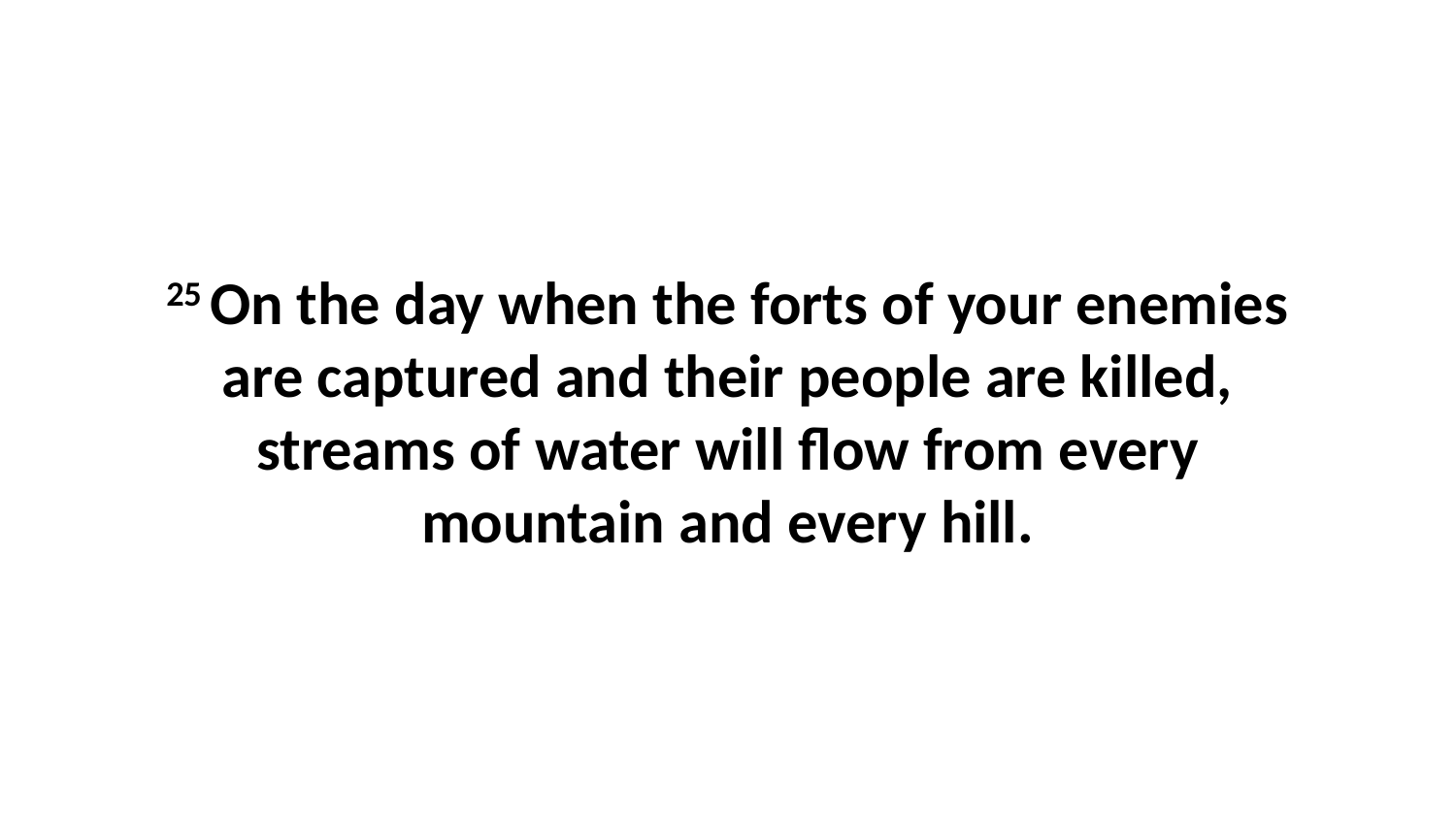

25 On the day when the forts of your enemies are captured and their people are killed, streams of water will flow from every mountain and every hill.